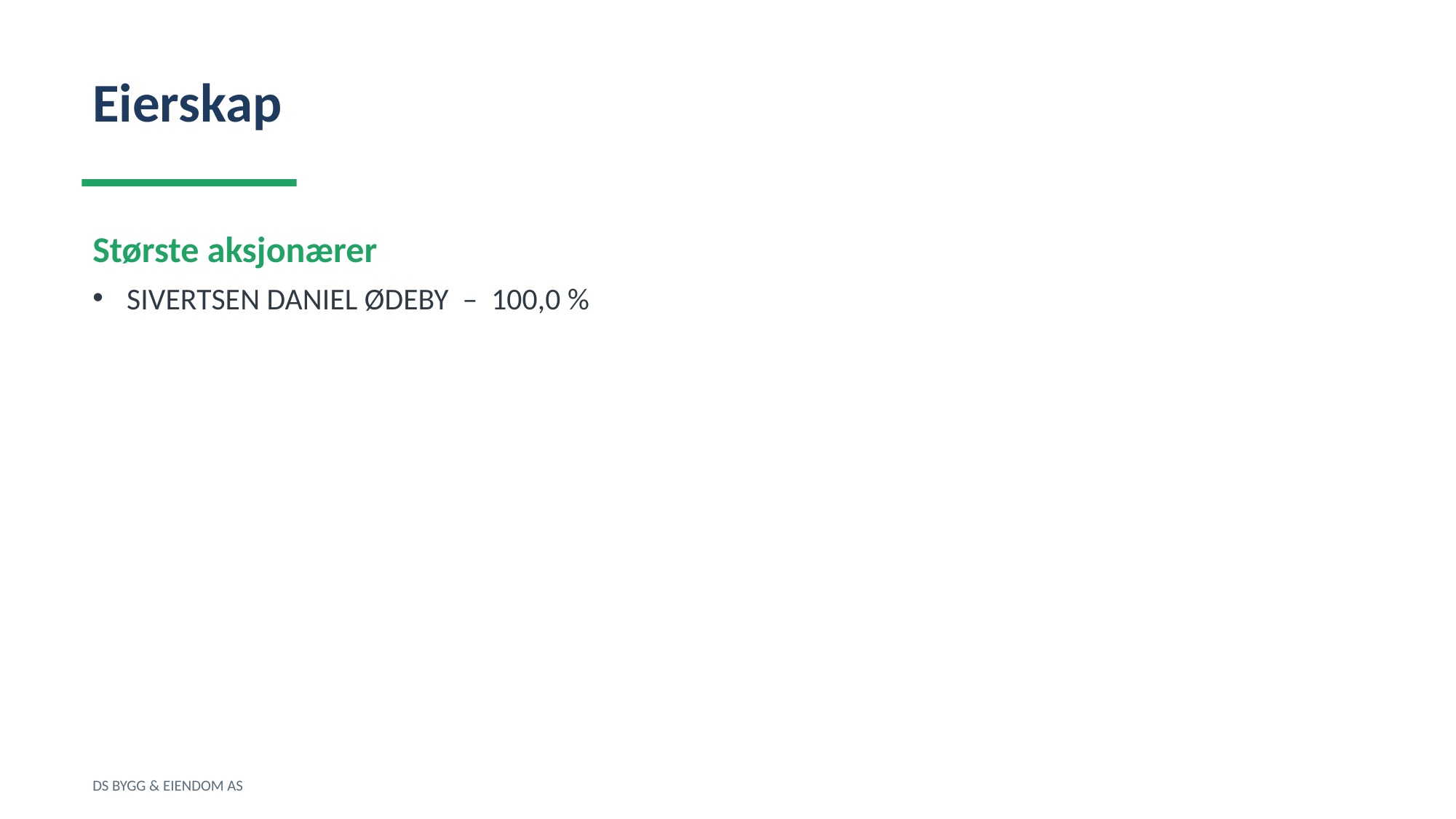

Eierskap

Største aksjonærer
SIVERTSEN DANIEL ØDEBY  –  100,0 %
DS BYGG & EIENDOM AS